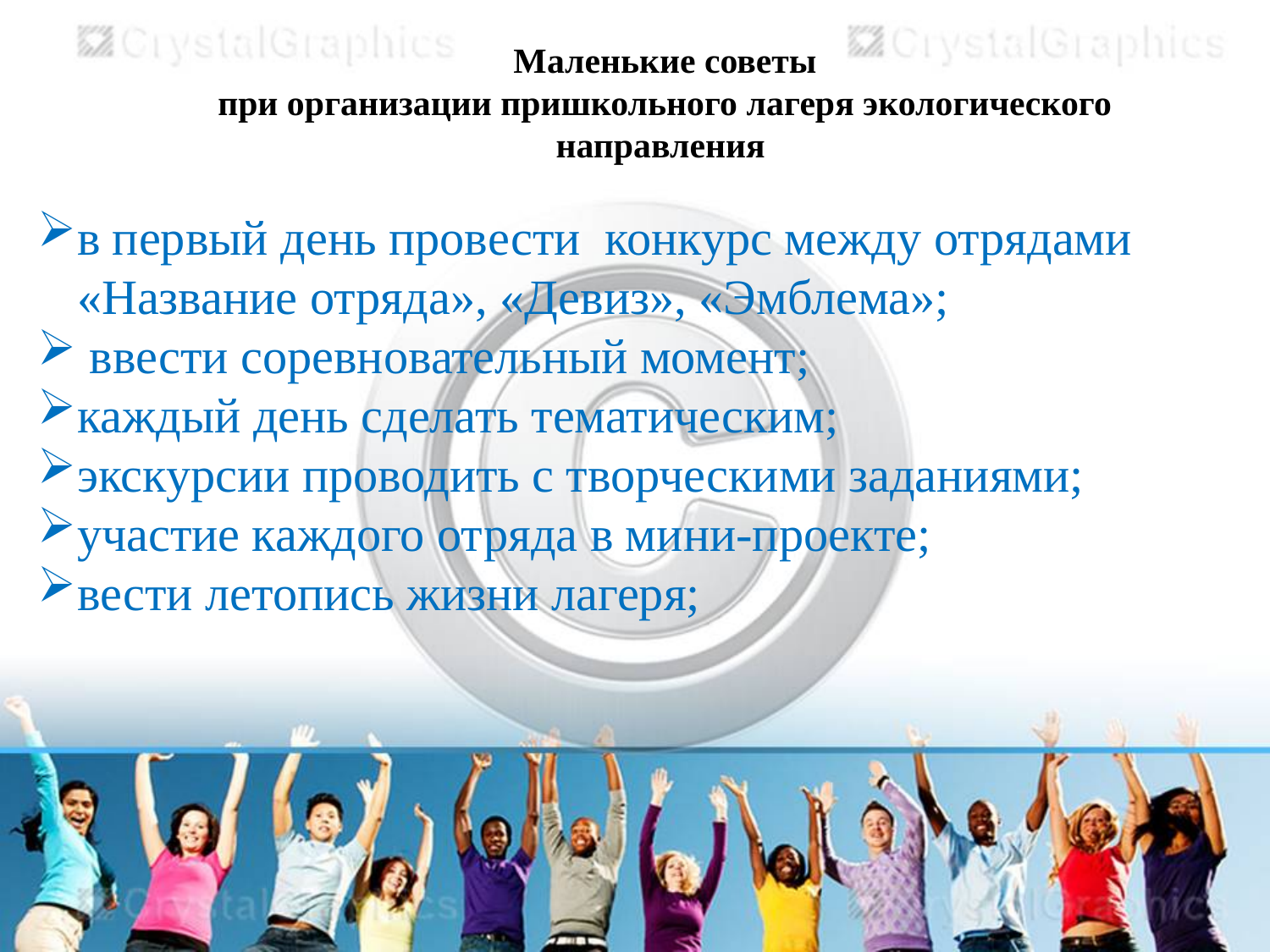

Маленькие советы
при организации пришкольного лагеря экологического направления
в первый день провести  конкурс между отрядами «Название отряда», «Девиз», «Эмблема»;
 ввести соревновательный момент;
каждый день сделать тематическим;
экскурсии проводить с творческими заданиями;
участие каждого отряда в мини-проекте;
вести летопись жизни лагеря;